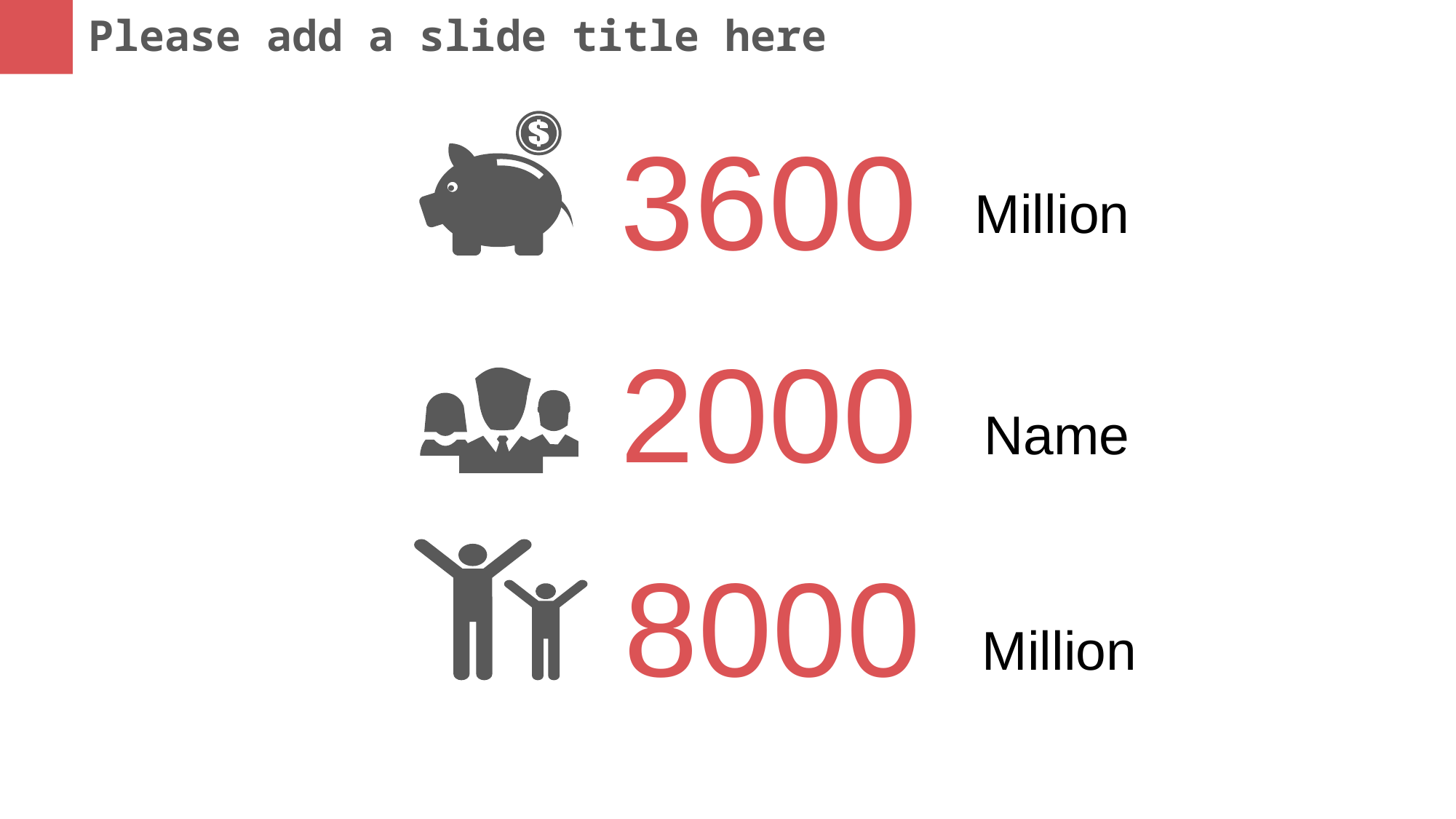

Please add a slide title here

3600
Million
2000

Name
8000

Million